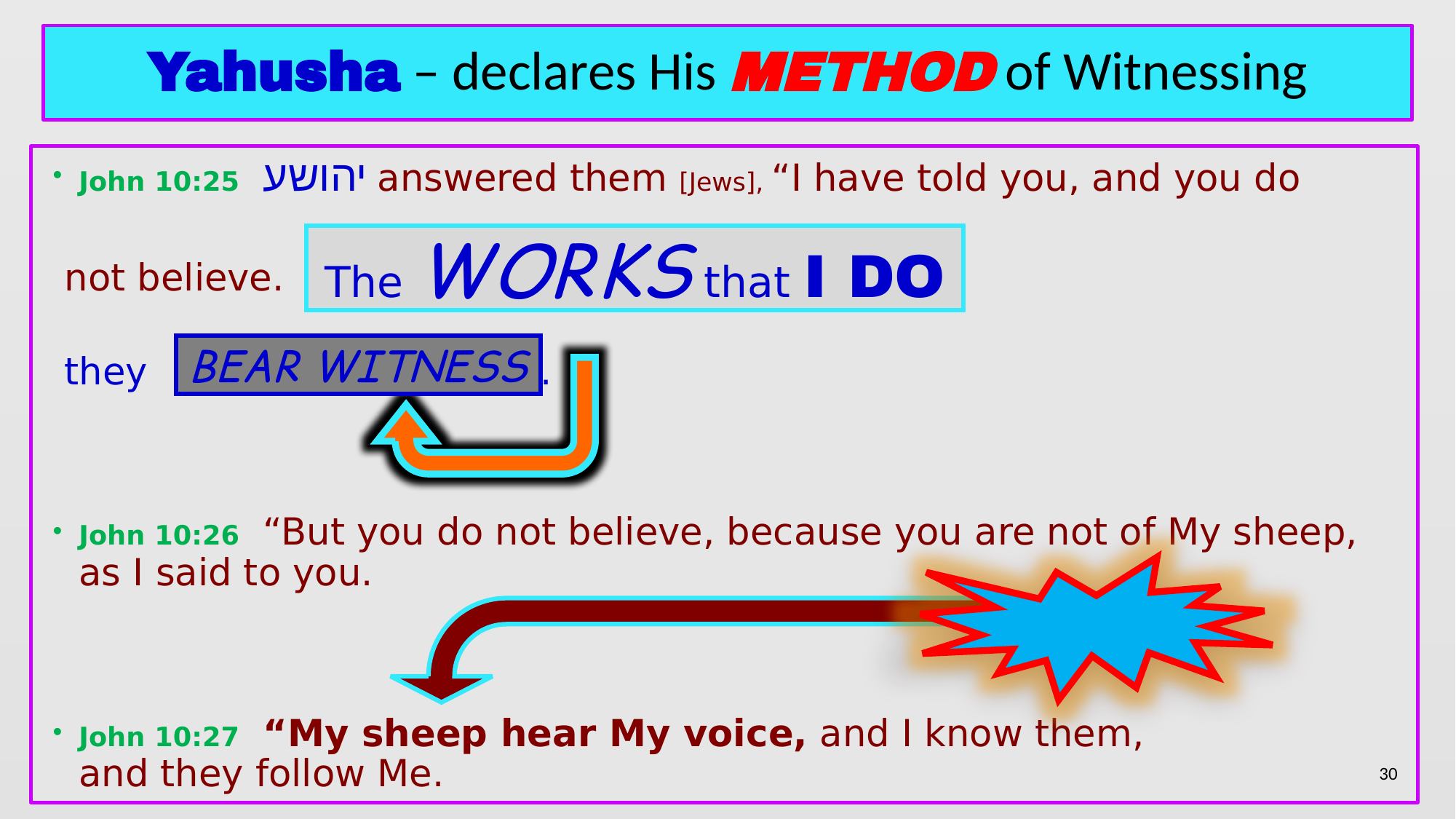

# Yahusha – declares His METHOD of Witnessing
John 10:25  יהושע answered them [Jews], “I have told you, and you do
 not believe. 				  		    in My Father’s Name,
 they  				  concerning Me.

John 10:26  “But you do not believe, because you are not of My sheep, as I said to you.

John 10:27  “My sheep hear My voice, and I know them,
and they follow Me.
The WORKS that I DO

BEAR WITNESS

30